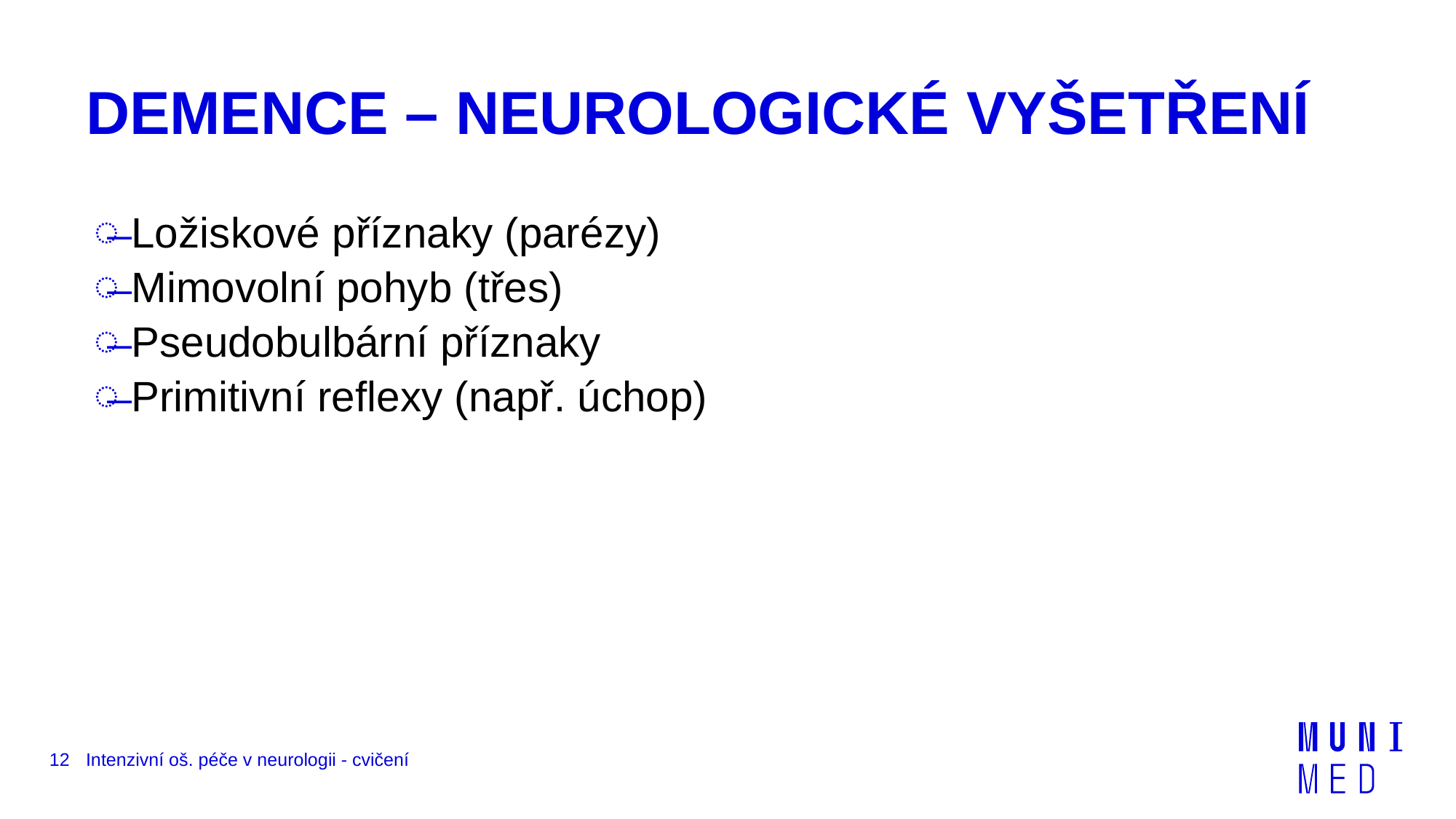

# DEMENCE – NEUROLOGICKÉ VYŠETŘENÍ
 Ložiskové příznaky (parézy)
 Mimovolní pohyb (třes)
 Pseudobulbární příznaky
 Primitivní reflexy (např. úchop)
12
Intenzivní oš. péče v neurologii - cvičení